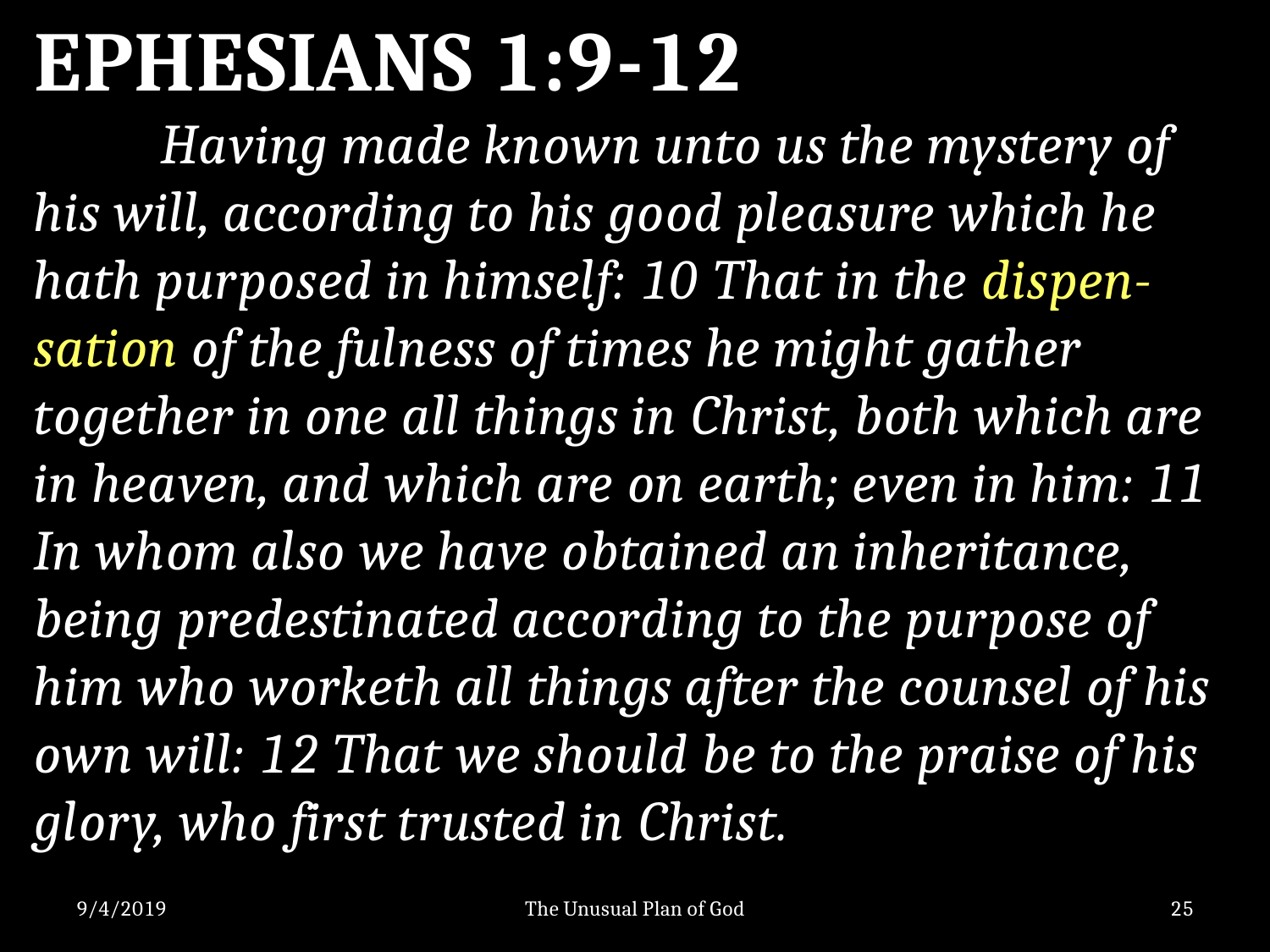

EPHESIANS 1:9-12
	Having made known unto us the mystery of his will, according to his good pleasure which he hath purposed in himself: 10 That in the dispen-sation of the fulness of times he might gather together in one all things in Christ, both which are in heaven, and which are on earth; even in him: 11 In whom also we have obtained an inheritance, being predestinated according to the purpose of him who worketh all things after the counsel of his own will: 12 That we should be to the praise of his glory, who first trusted in Christ.
9/4/2019
The Unusual Plan of God
25